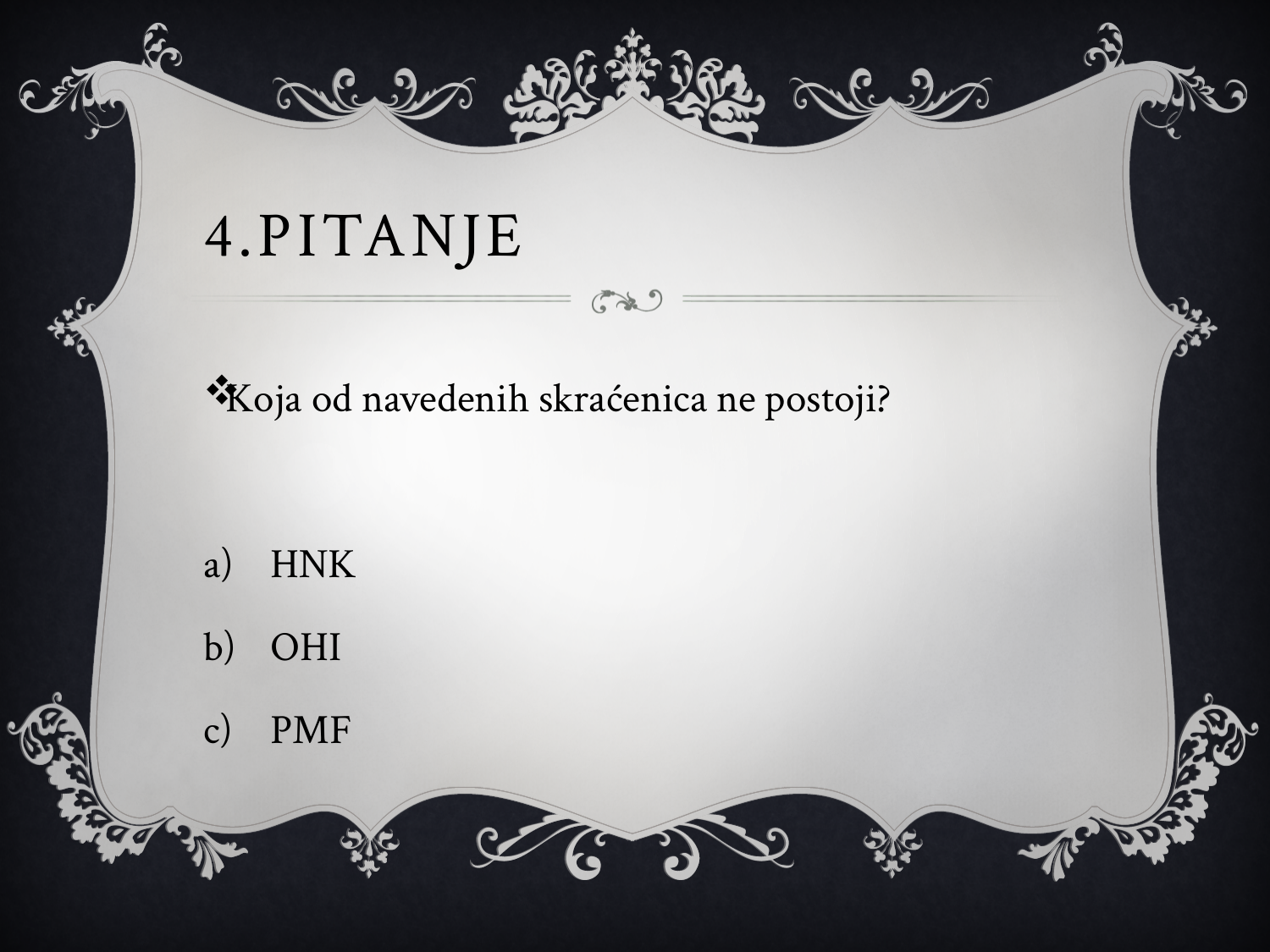

# 4.PITANJE
Koja od navedenih skraćenica ne postoji?

HNK
OHI
PMF